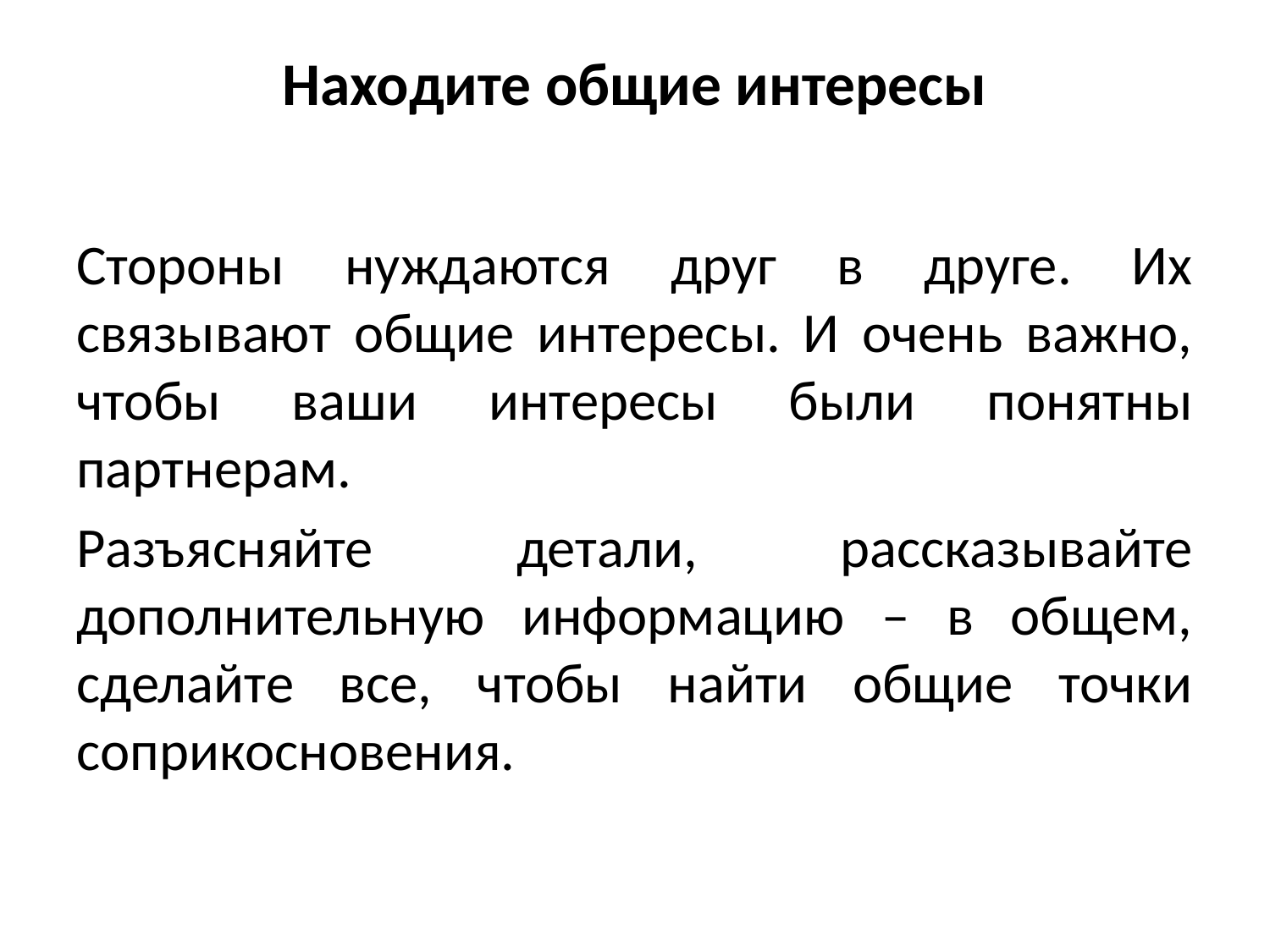

# Находите общие интересы
Стороны нуждаются друг в друге. Их связывают общие интересы. И очень важно, чтобы ваши интересы были понятны партнерам.
Разъясняйте детали, рассказывайте дополнительную информацию – в общем, сделайте все, чтобы найти общие точки соприкосновения.